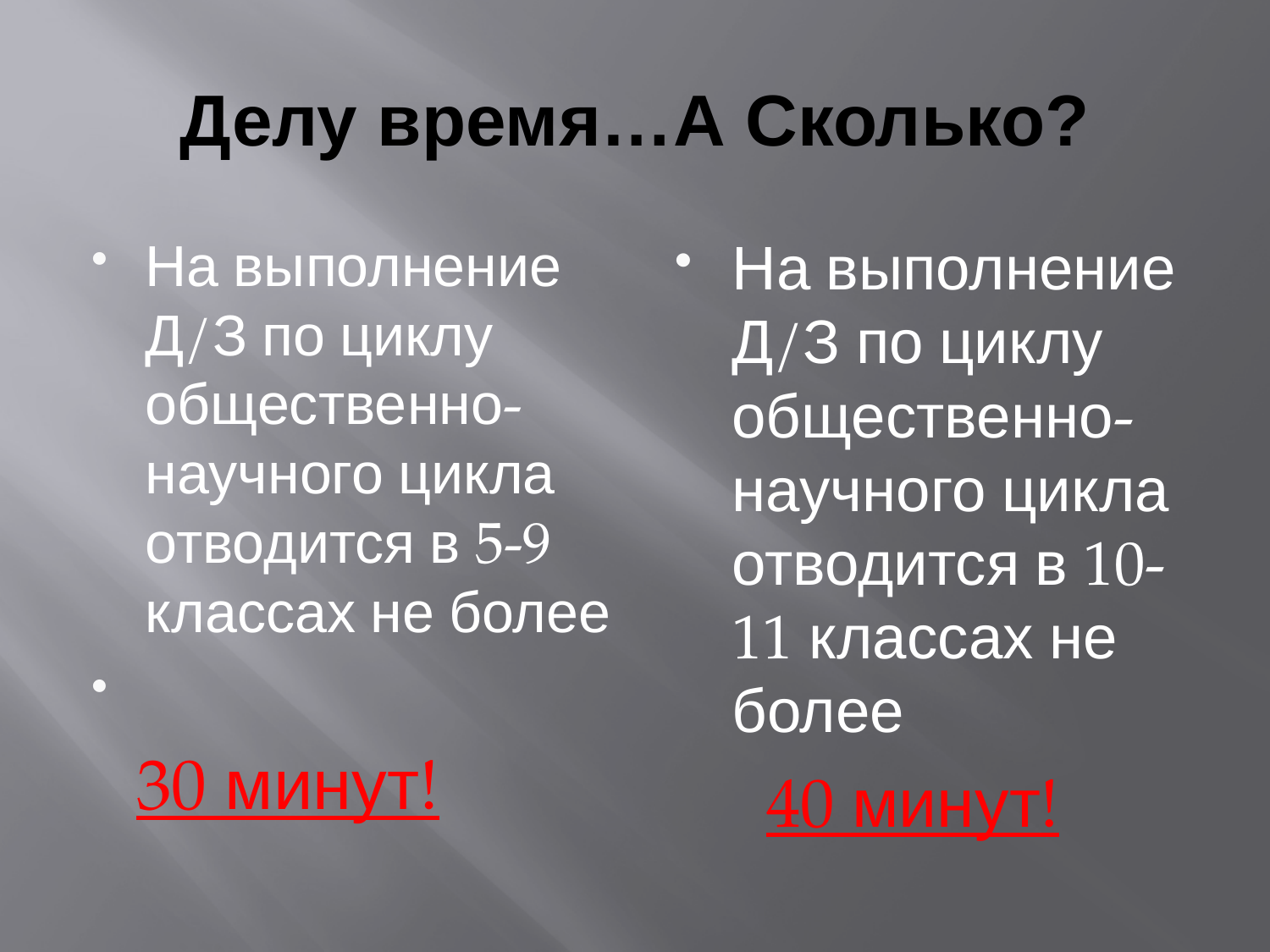

# Делу время…А Сколько?
На выполнение  Д/З по циклу общественно-научного цикла отводится в 5-9 классах не более

   30 минут!
На выполнение  Д/З по циклу общественно-научного цикла отводится в 10-11 классах не более
        40 минут!